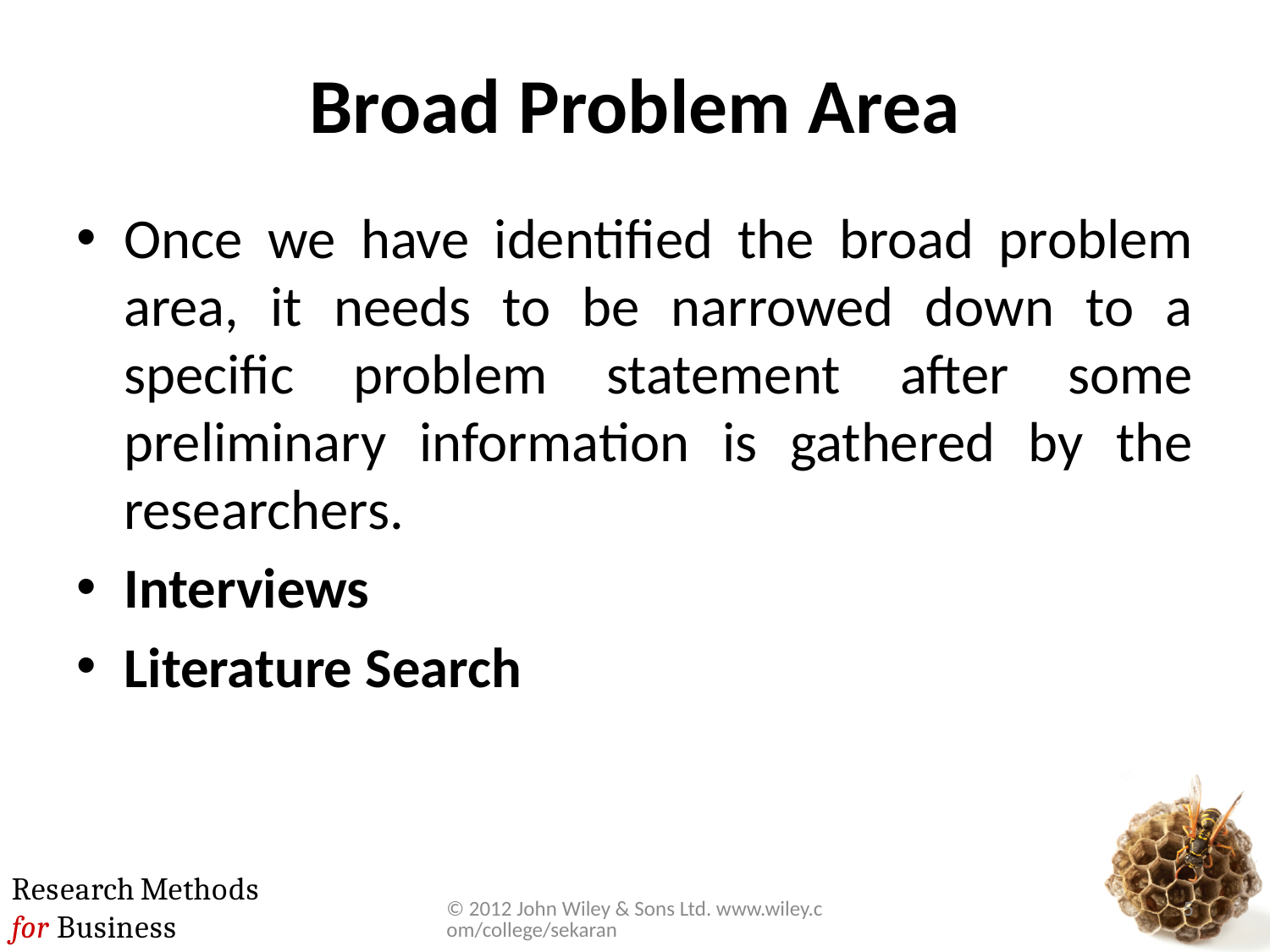

# Broad Problem Area
Once we have identified the broad problem area, it needs to be narrowed down to a specific problem statement after some preliminary information is gathered by the researchers.
Interviews
Literature Search
© 2012 John Wiley & Sons Ltd. www.wiley.com/college/sekaran
5